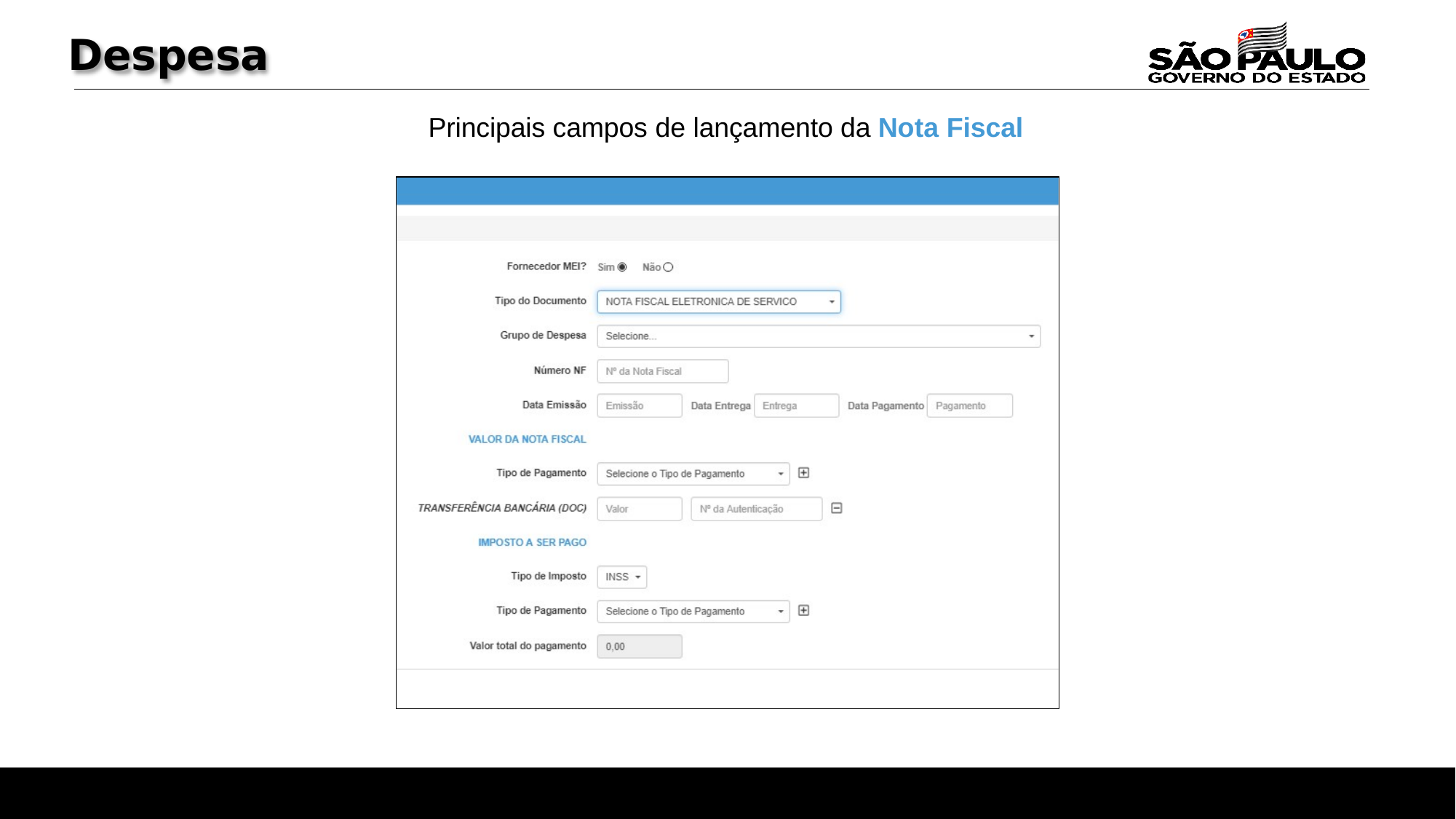

Despesa
Principais campos de lançamento da Nota Fiscal